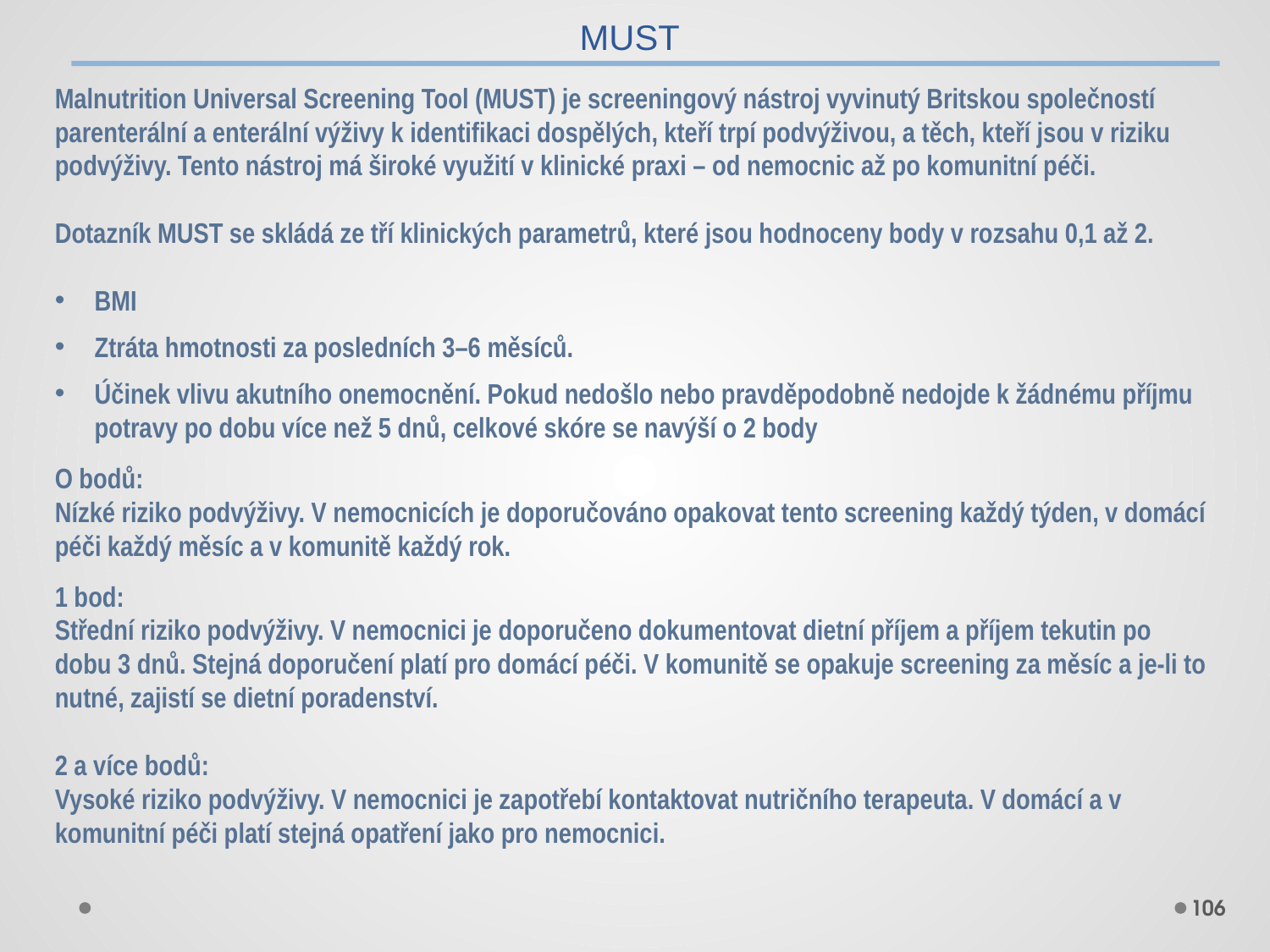

MUST

Malnutrition Universal Screening Tool (MUST) je screeningový nástroj vyvinutý Britskou společností parenterální a enterální výživy k identifikaci dospělých, kteří trpí podvýživou, a těch, kteří jsou v riziku
podvýživy. Tento nástroj má široké využití v klinické praxi – od nemocnic až po komunitní péči.

Dotazník MUST se skládá ze tří klinických parametrů, které jsou hodnoceny body v rozsahu 0,1 až 2.

BMI

Ztráta hmotnosti za posledních 3–6 měsíců.

Účinek vlivu akutního onemocnění. Pokud nedošlo nebo pravděpodobně nedojde k žádnému příjmu potravy po dobu více než 5 dnů, celkové skóre se navýší o 2 body

O bodů:
Nízké riziko podvýživy. V nemocnicích je doporučováno opakovat tento screening každý týden, v domácí péči každý měsíc a v komunitě každý rok.

1 bod:
Střední riziko podvýživy. V nemocnici je doporučeno dokumentovat dietní příjem a příjem tekutin po
dobu 3 dnů. Stejná doporučení platí pro domácí péči. V komunitě se opakuje screening za měsíc a je-li to nutné, zajistí se dietní poradenství.

2 a více bodů:
Vysoké riziko podvýživy. V nemocnici je zapotřebí kontaktovat nutričního terapeuta. V domácí a v komunitní péči platí stejná opatření jako pro nemocnici.
106